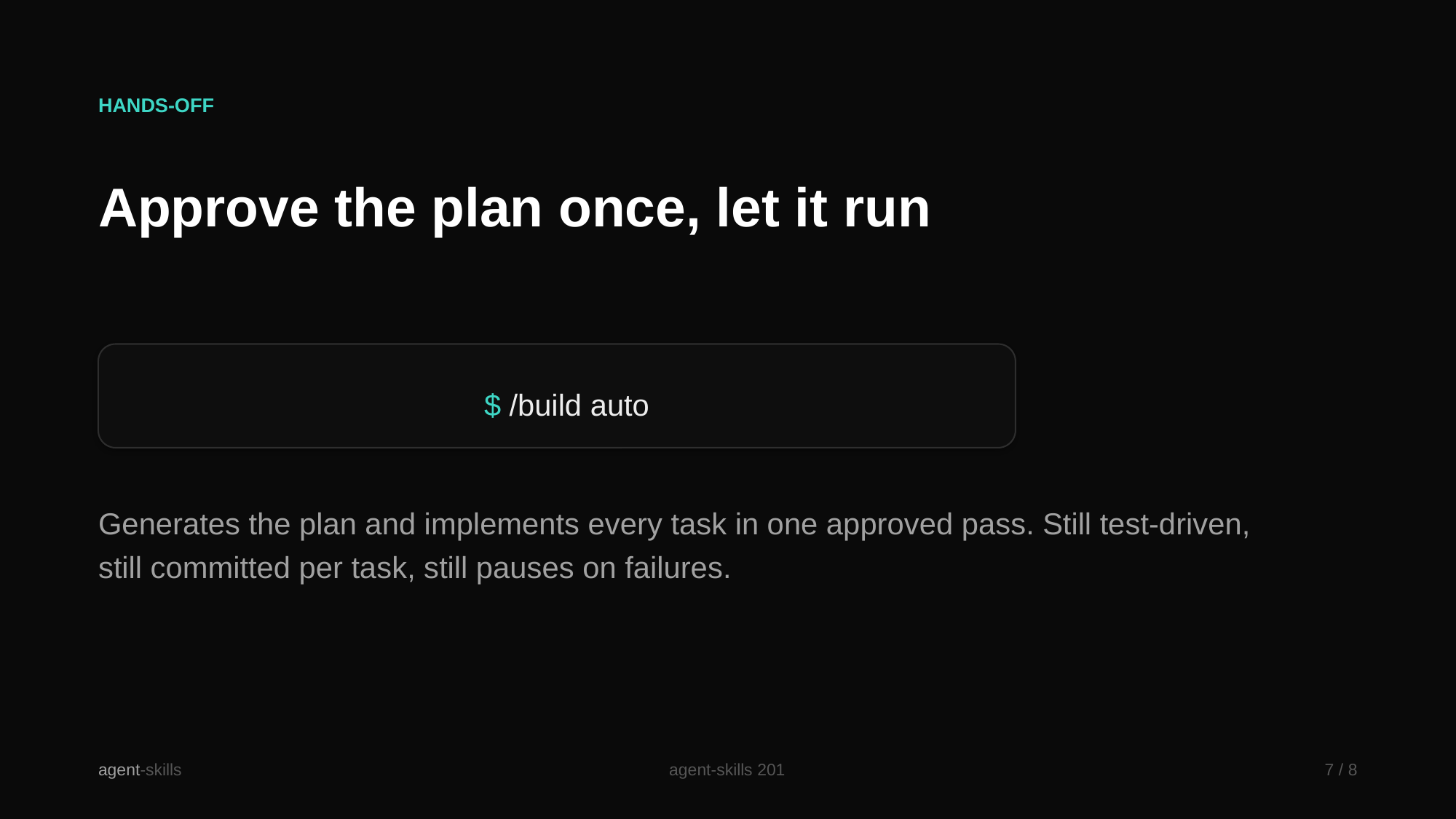

HANDS-OFF
Approve the plan once, let it run
$ /build auto
Generates the plan and implements every task in one approved pass. Still test-driven, still committed per task, still pauses on failures.
agent-skills
agent-skills 201
7 / 8